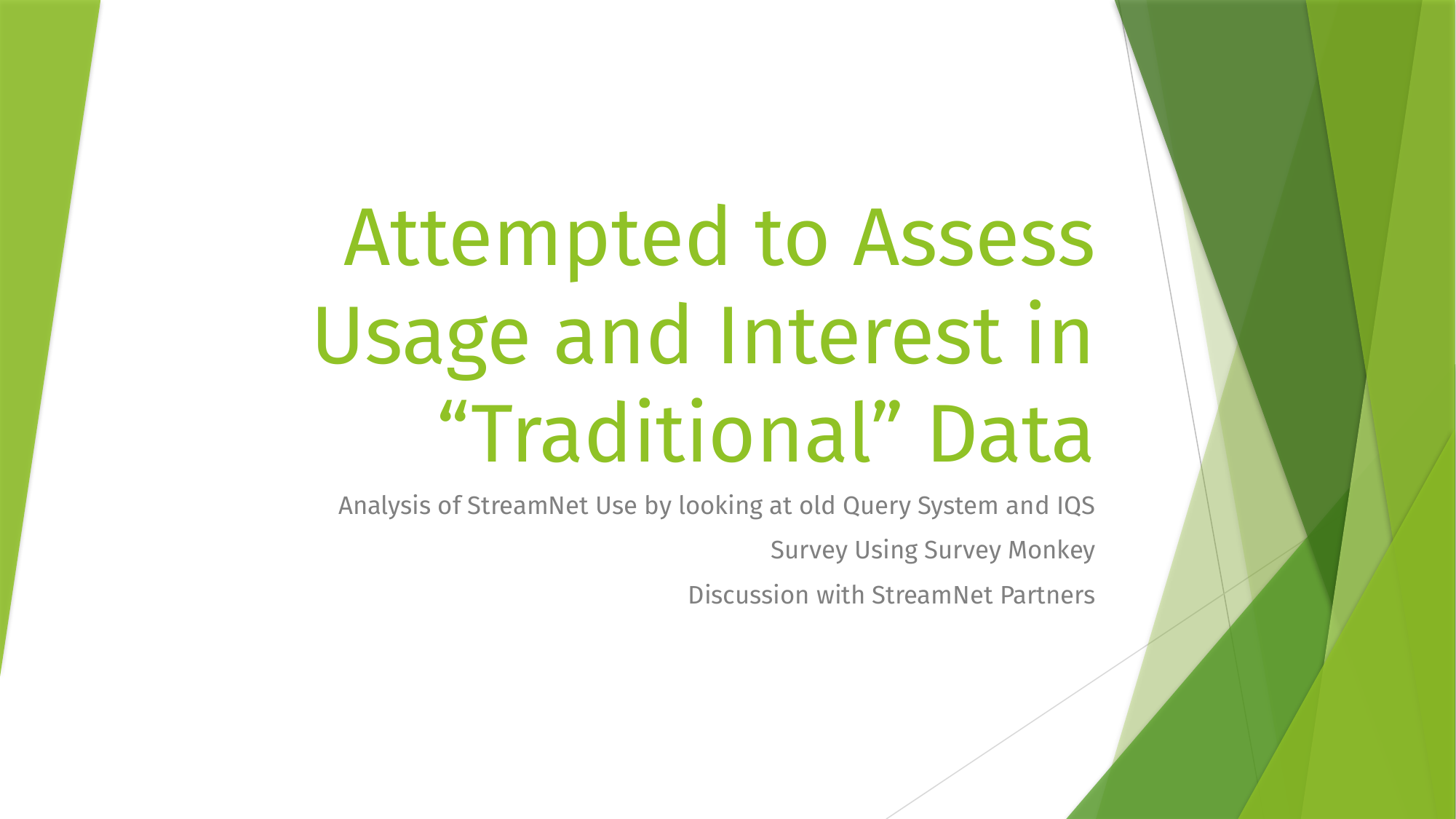

# Attempted to Assess Usage and Interest in “Traditional” Data
Analysis of StreamNet Use by looking at old Query System and IQS
Survey Using Survey Monkey
Discussion with StreamNet Partners